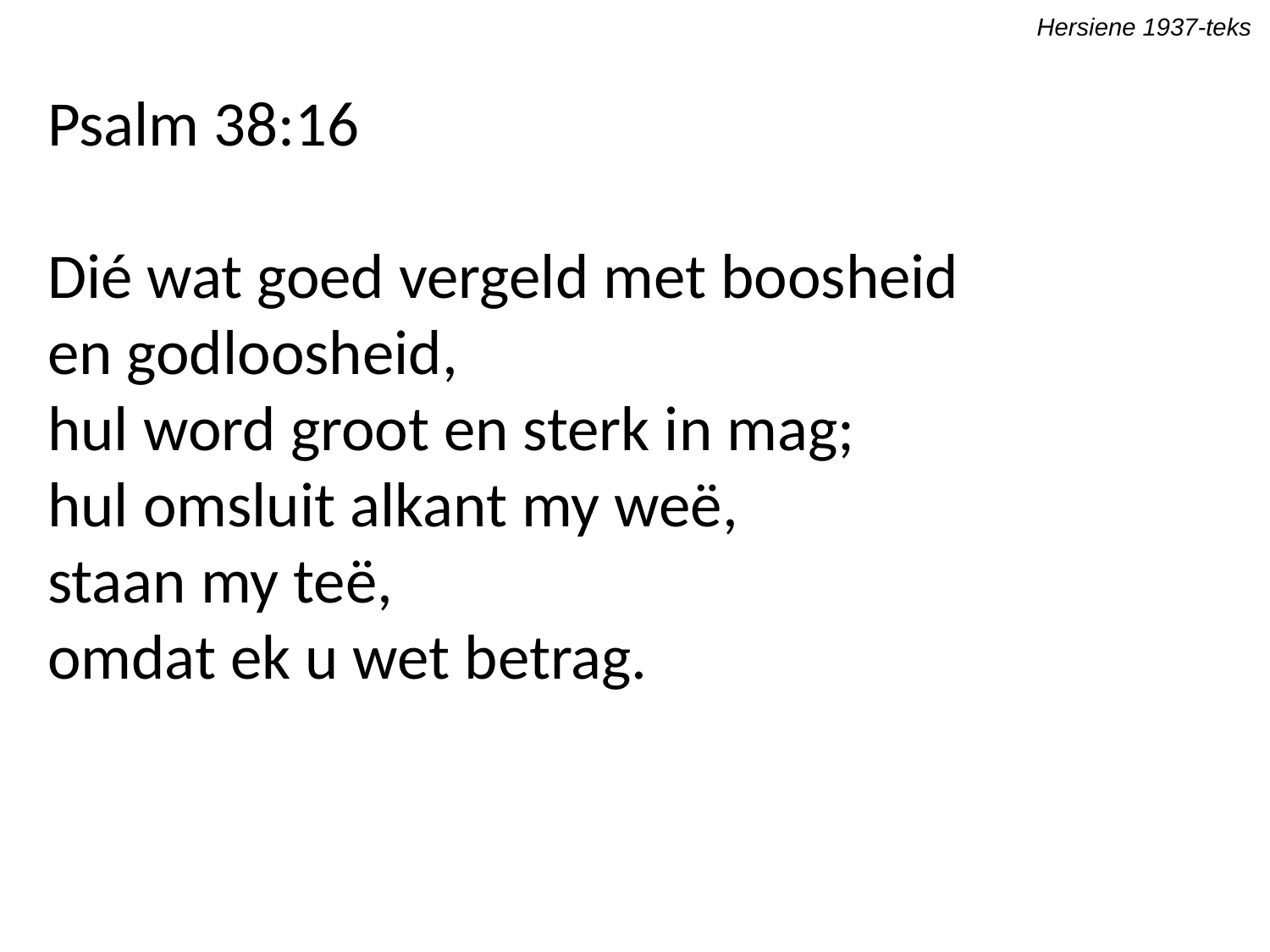

Hersiene 1937-teks
Psalm 38:16

Dié wat goed vergeld met boosheid
en godloosheid,
hul word groot en sterk in mag;
hul omsluit alkant my weë,
staan my teë,
omdat ek u wet betrag.